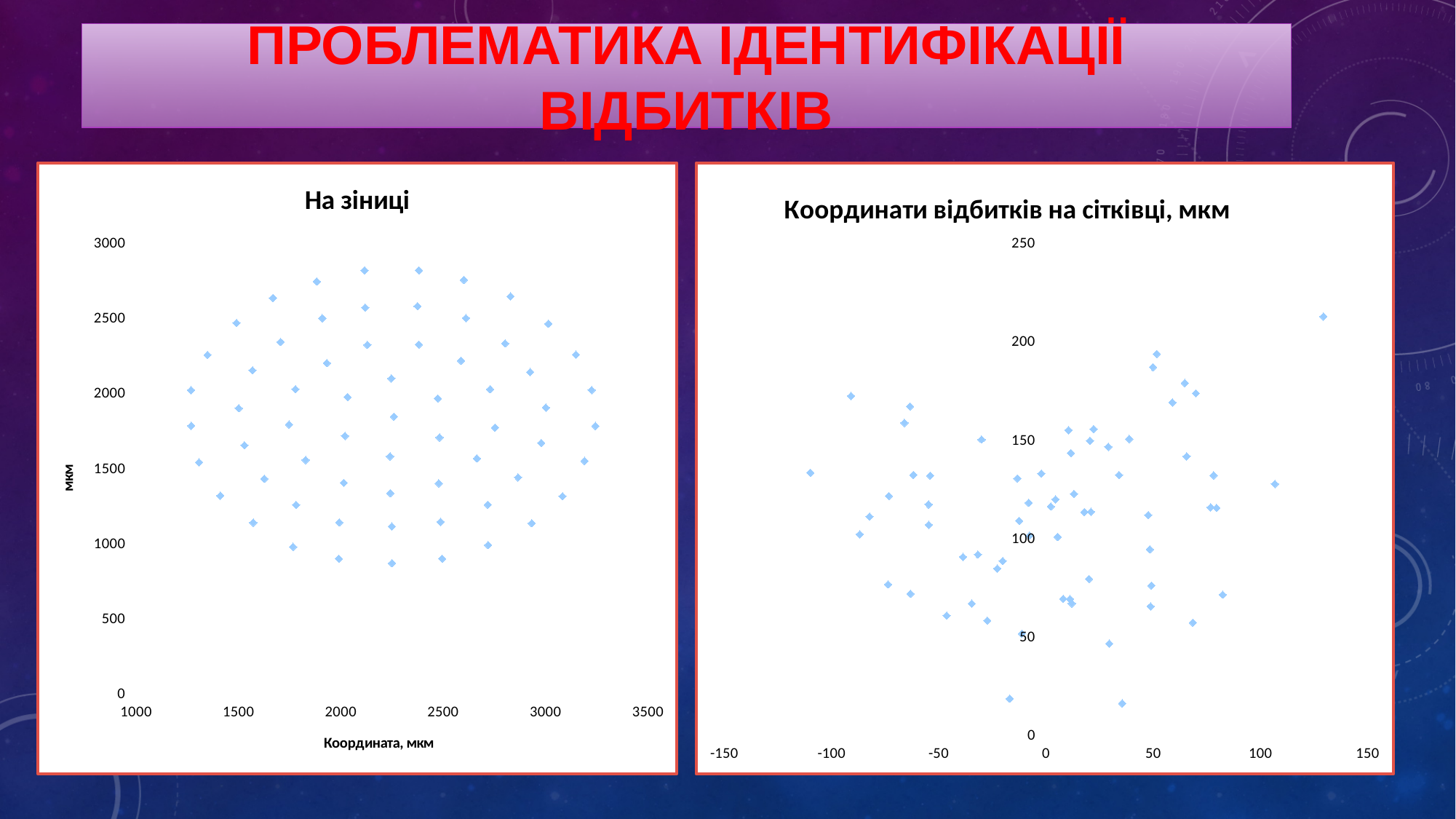

# Проблематика ідентифікації відбитків

### Chart: На зіниці

| Category | Y begin |
|---|---|

### Chart: Координати відбитків на сітківці, мкм

| Category |  |
|---|---|